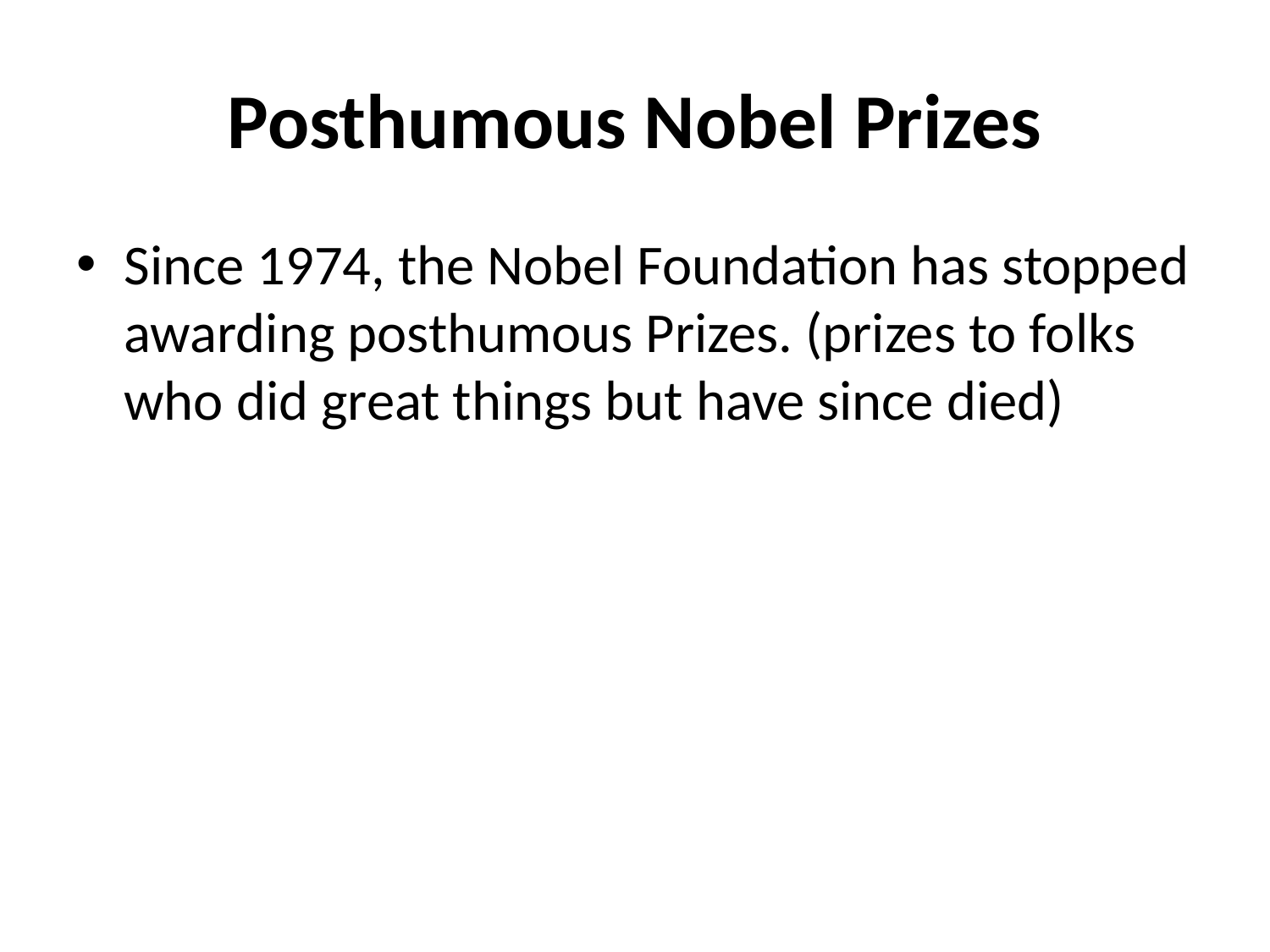

# Posthumous Nobel Prizes
Since 1974, the Nobel Foundation has stopped awarding posthumous Prizes. (prizes to folks who did great things but have since died)